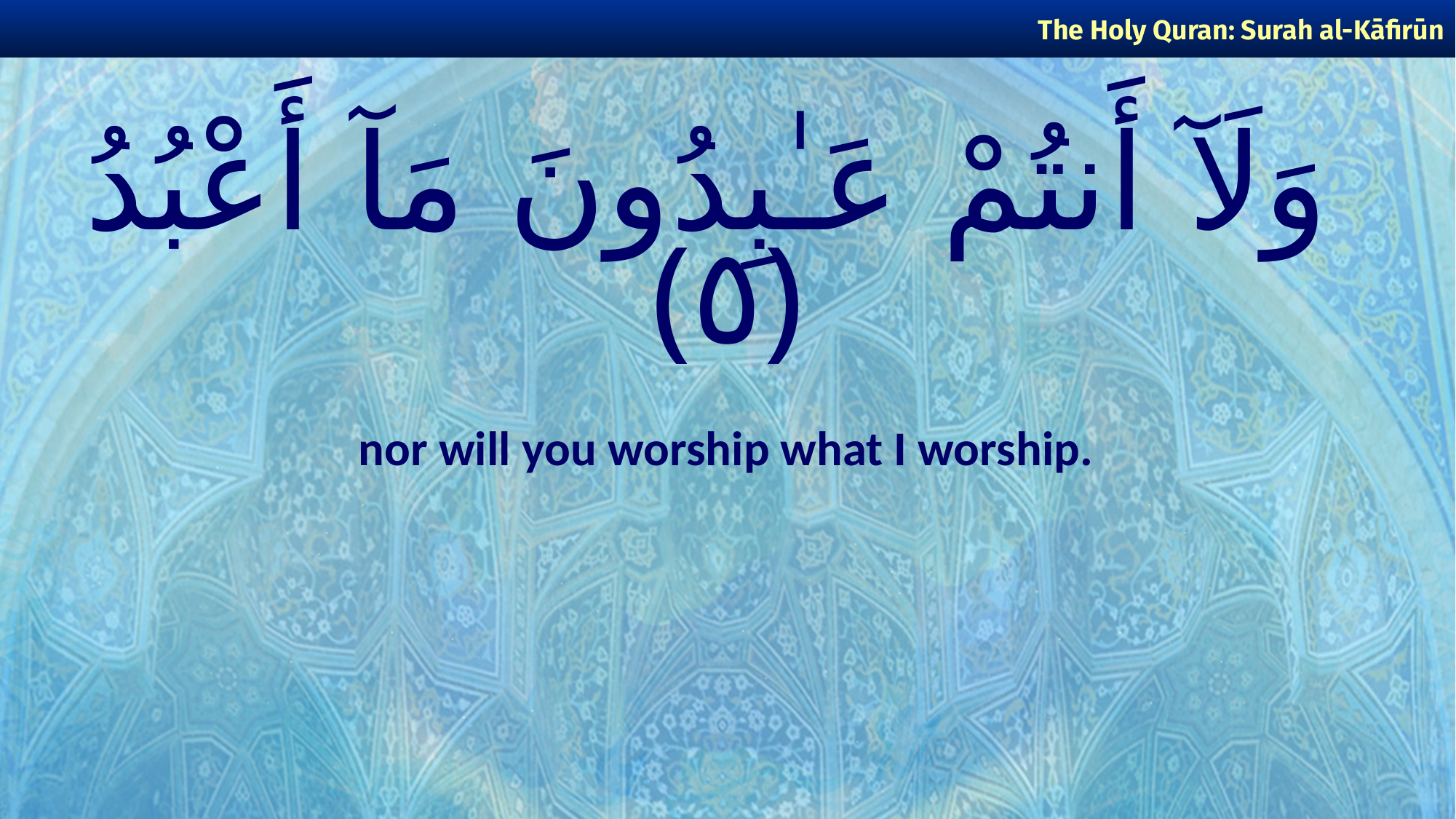

The Holy Quran: Surah al-Kāfirūn
# وَلَآ أَنتُمْ عَـٰبِدُونَ مَآ أَعْبُدُ ﴿٥﴾
nor will you worship what I worship.